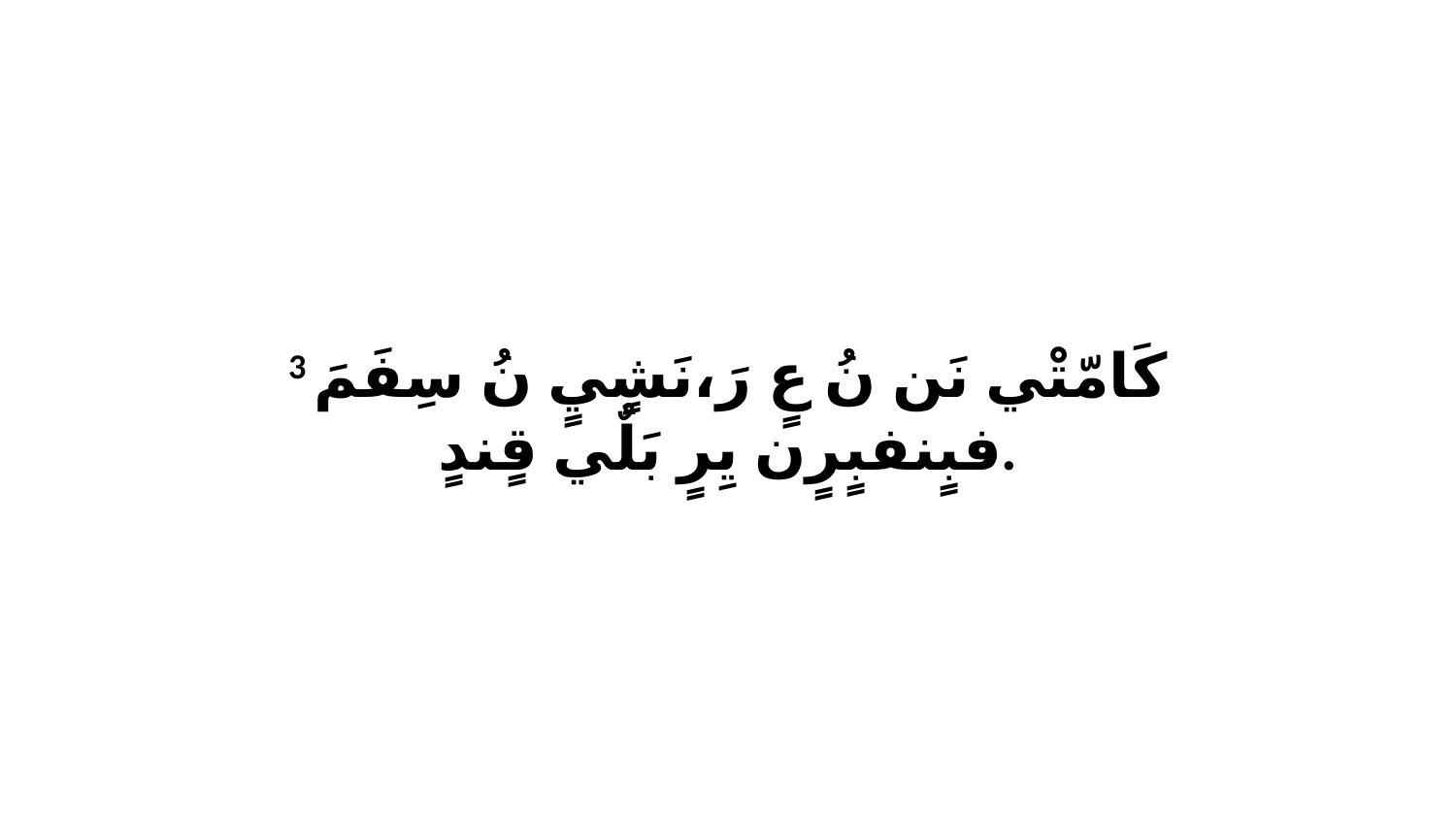

3 كَامّتْي نَن نُ عٍ رَ،نَشٍيٍ نُ سِفَمَ فبٍنفبٍرٍن يِرٍ بَلٌي قٍندٍ.